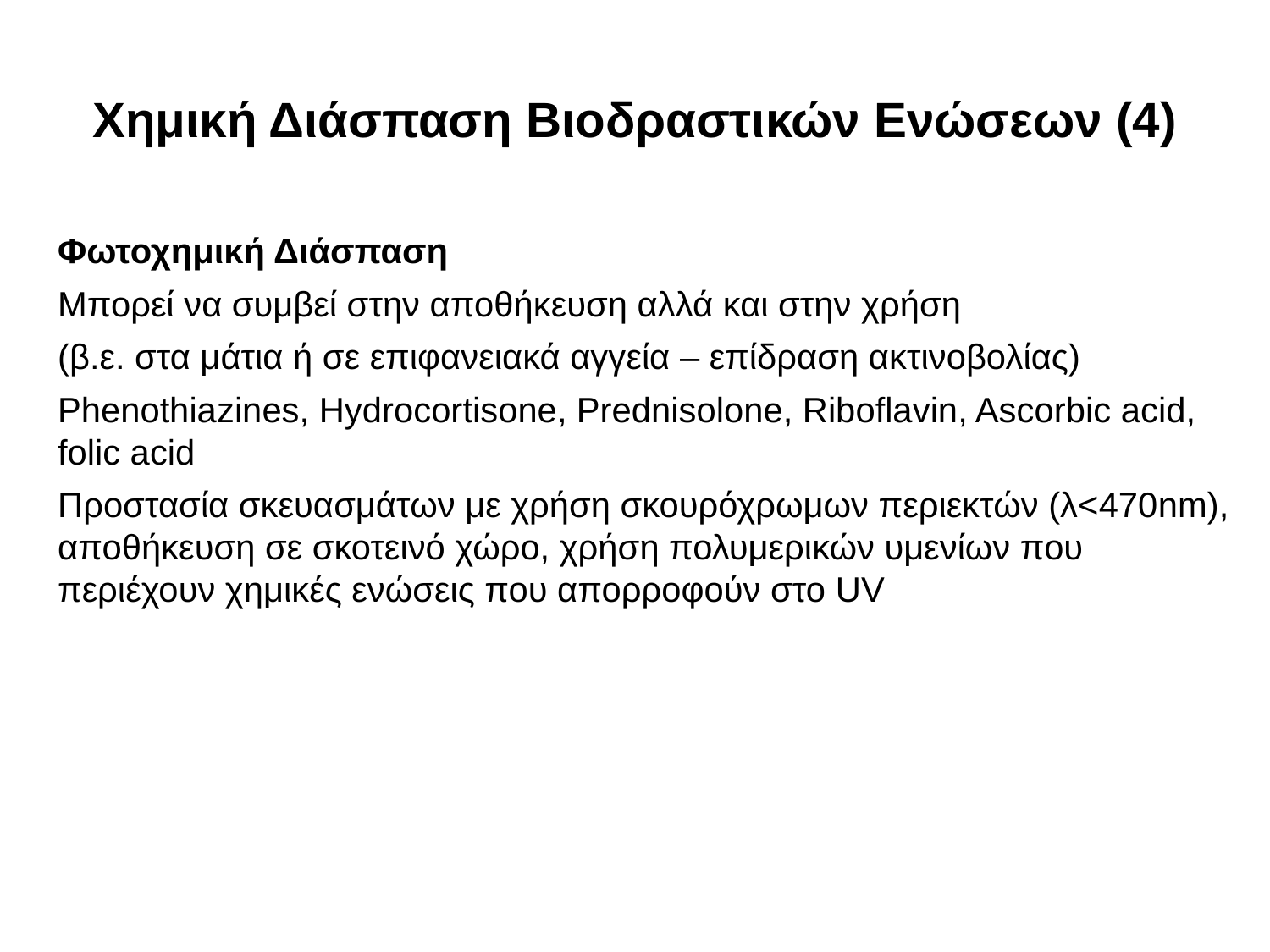

# Χημική Διάσπαση Βιοδραστικών Ενώσεων (4)
Φωτοχημική Διάσπαση
Μπορεί να συμβεί στην αποθήκευση αλλά και στην χρήση
(β.ε. στα μάτια ή σε επιφανειακά αγγεία – επίδραση ακτινοβολίας)
Phenothiazines, Hydrocortisone, Prednisolone, Riboflavin, Ascorbic acid, folic acid
Προστασία σκευασμάτων με χρήση σκουρόχρωμων περιεκτών (λ<470nm), αποθήκευση σε σκοτεινό χώρο, χρήση πολυμερικών υμενίων που περιέχουν χημικές ενώσεις που απορροφούν στο UV